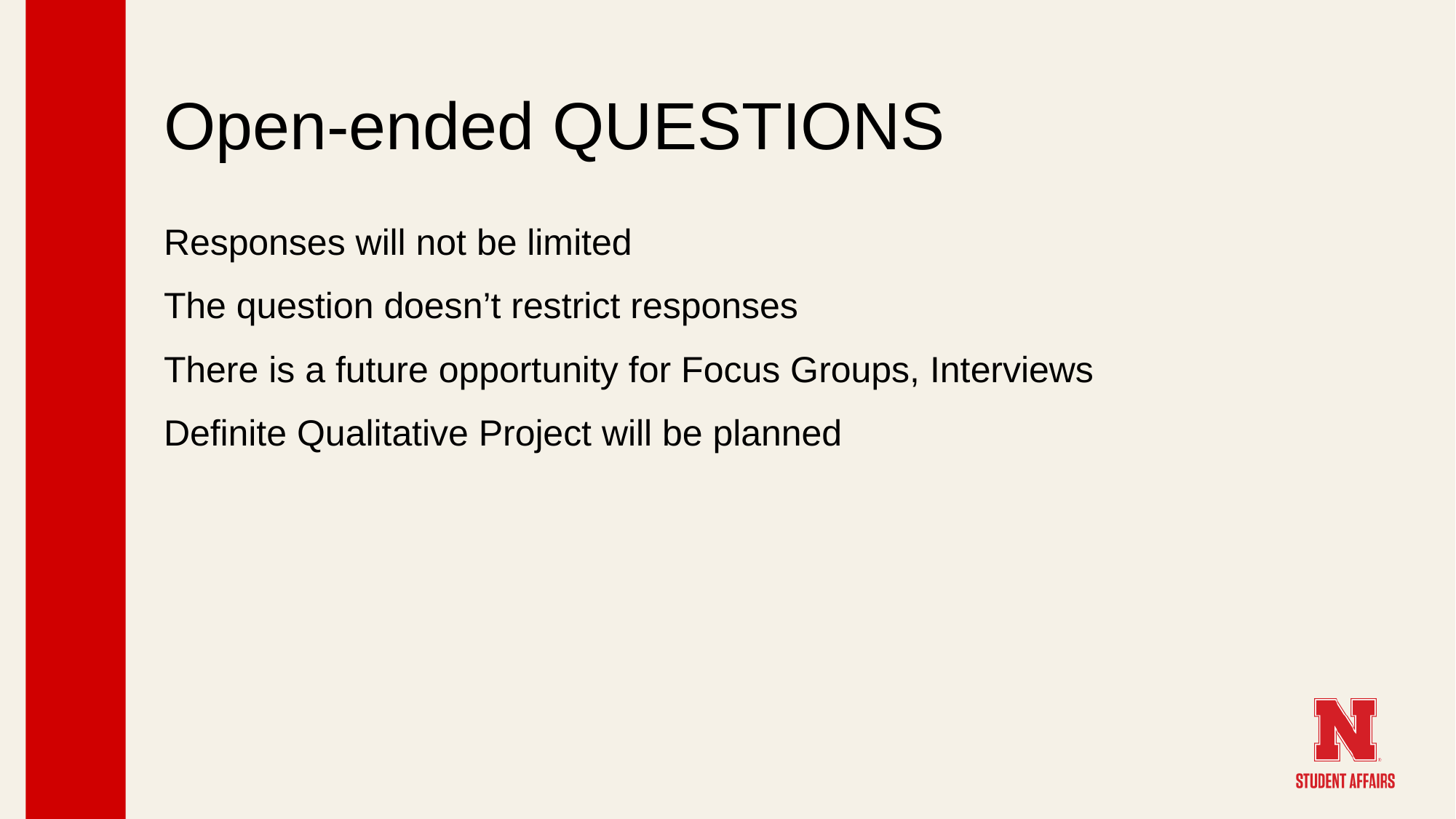

# Open-ended QUESTIONS
Responses will not be limited
The question doesn’t restrict responses
There is a future opportunity for Focus Groups, Interviews
Definite Qualitative Project will be planned